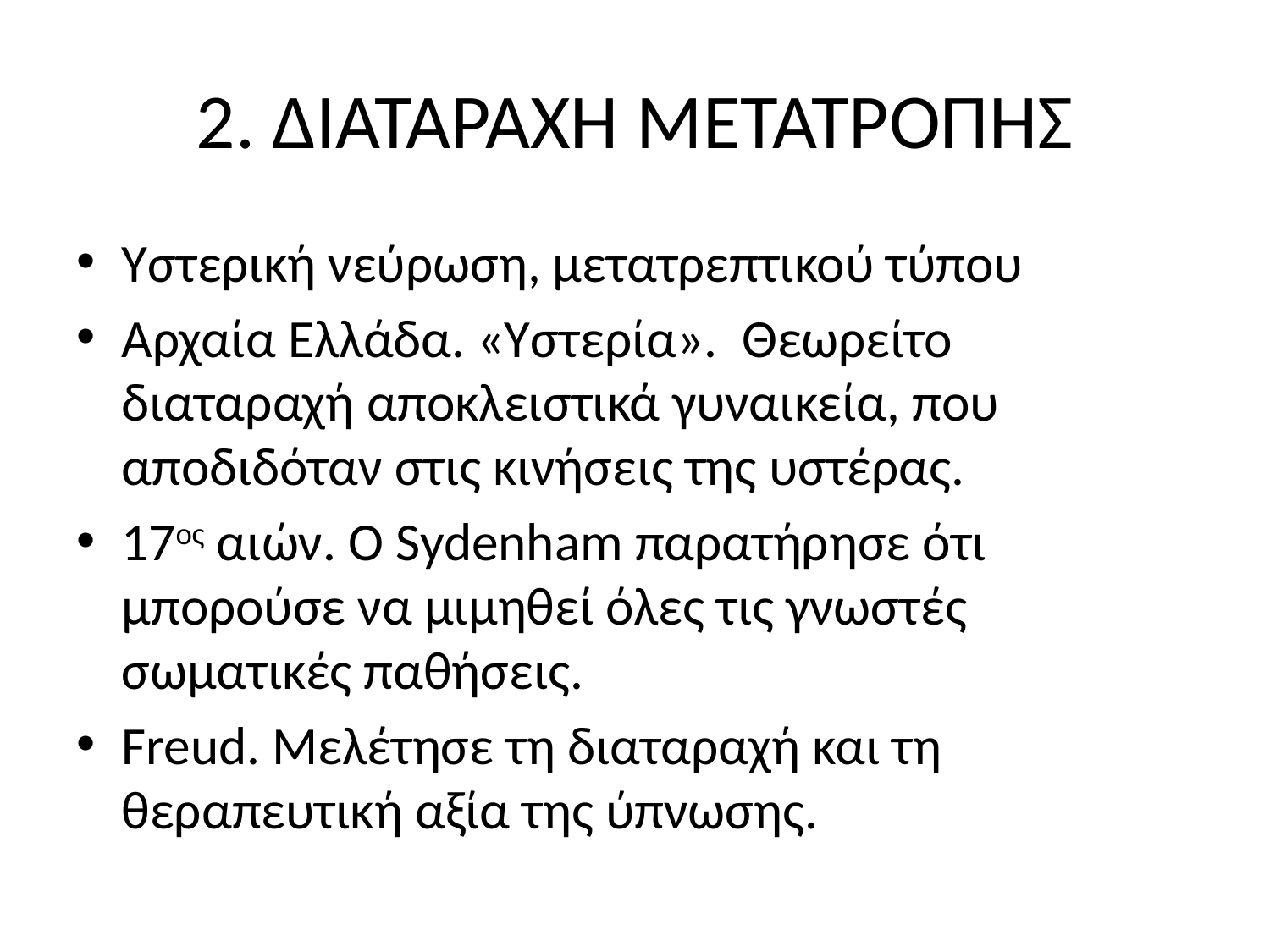

# 2. ΔΙΑΤΑΡΑΧΗ ΜΕΤΑΤΡΟΠΗΣ
Υστερική νεύρωση, μετατρεπτικού τύπου
Αρχαία Ελλάδα. «Υστερία».  Θεωρείτο διαταραχή αποκλειστικά γυναικεία, που αποδιδόταν στις κινήσεις της υστέρας.
17ος αιών. Ο Sydenham παρατήρησε ότι μπορούσε να μιμηθεί όλες τις γνωστές σωματικές παθήσεις.
Freud. Μελέτησε τη διαταραχή και τη θεραπευτική αξία της ύπνωσης.